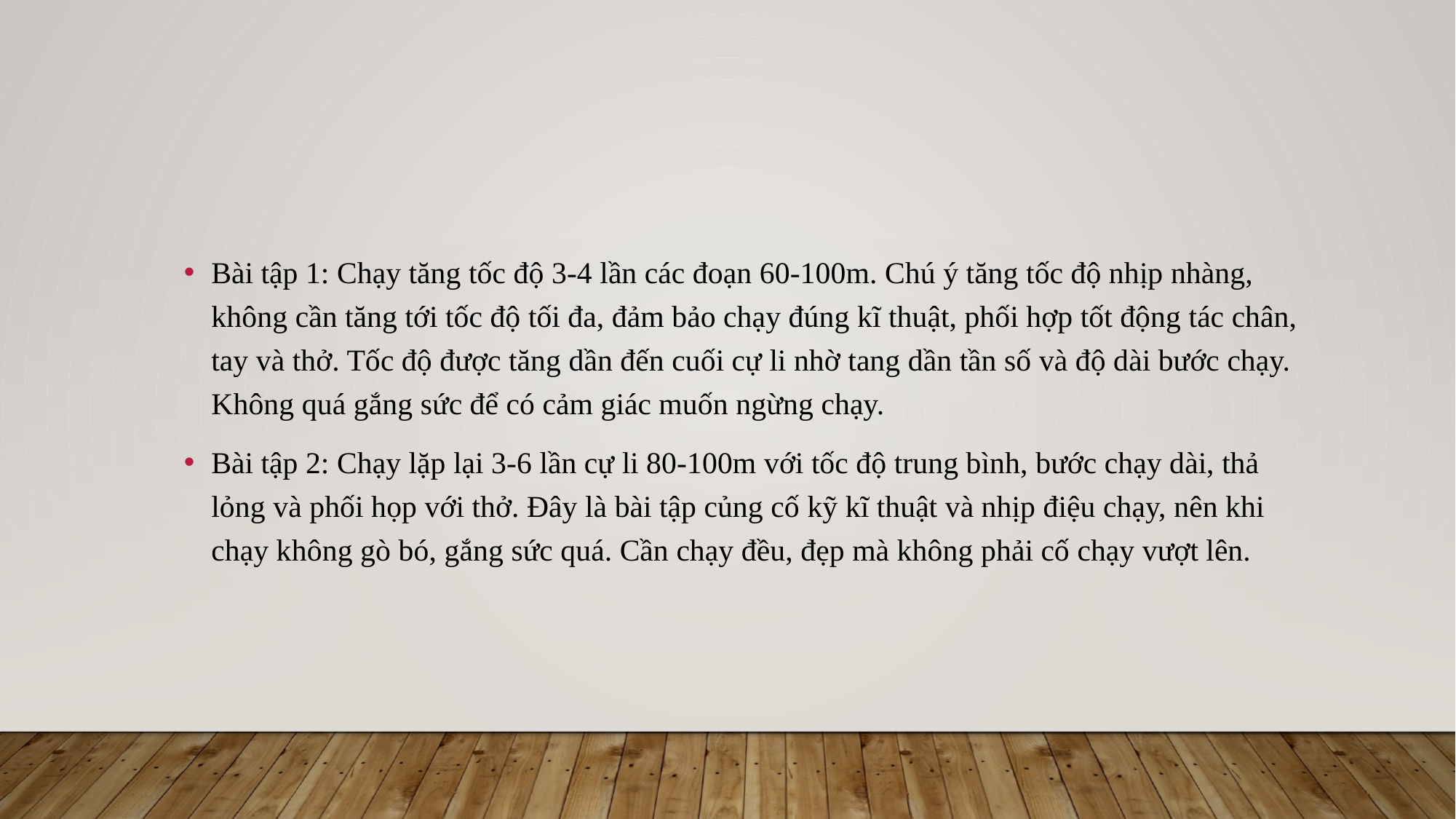

Bài tập 1: Chạy tăng tốc độ 3-4 lần các đoạn 60-100m. Chú ý tăng tốc độ nhịp nhàng, không cần tăng tới tốc độ tối đa, đảm bảo chạy đúng kĩ thuật, phối hợp tốt động tác chân, tay và thở. Tốc độ được tăng dần đến cuối cự li nhờ tang dần tần số và độ dài bước chạy. Không quá gắng sức để có cảm giác muốn ngừng chạy.
Bài tập 2: Chạy lặp lại 3-6 lần cự li 80-100m với tốc độ trung bình, bước chạy dài, thả lỏng và phối họp với thở. Đây là bài tập củng cố kỹ kĩ thuật và nhịp điệu chạy, nên khi chạy không gò bó, gắng sức quá. Cần chạy đều, đẹp mà không phải cố chạy vượt lên.